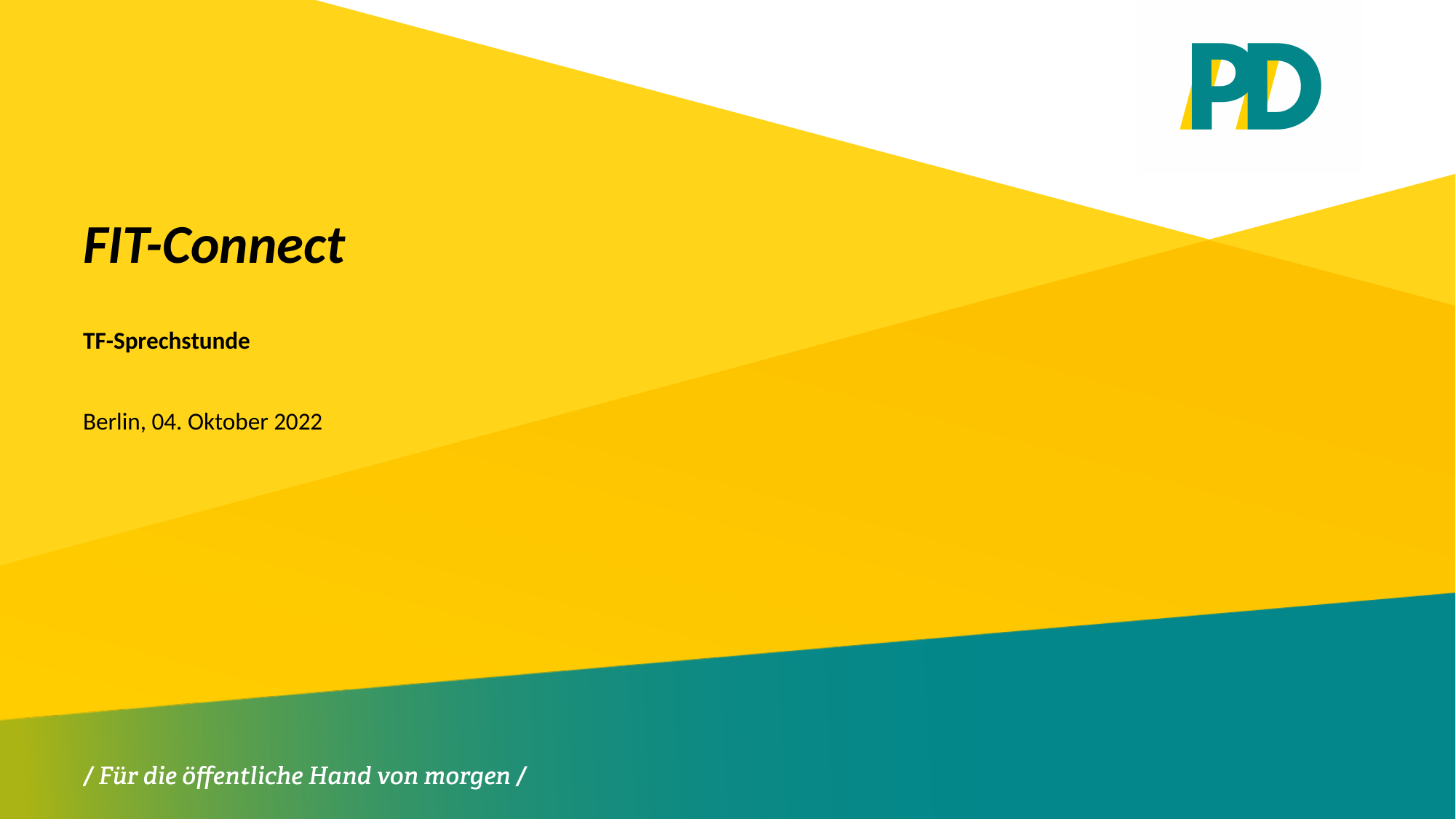

# FIT-Connect
TF-Sprechstunde
Berlin, 04. Oktober 2022